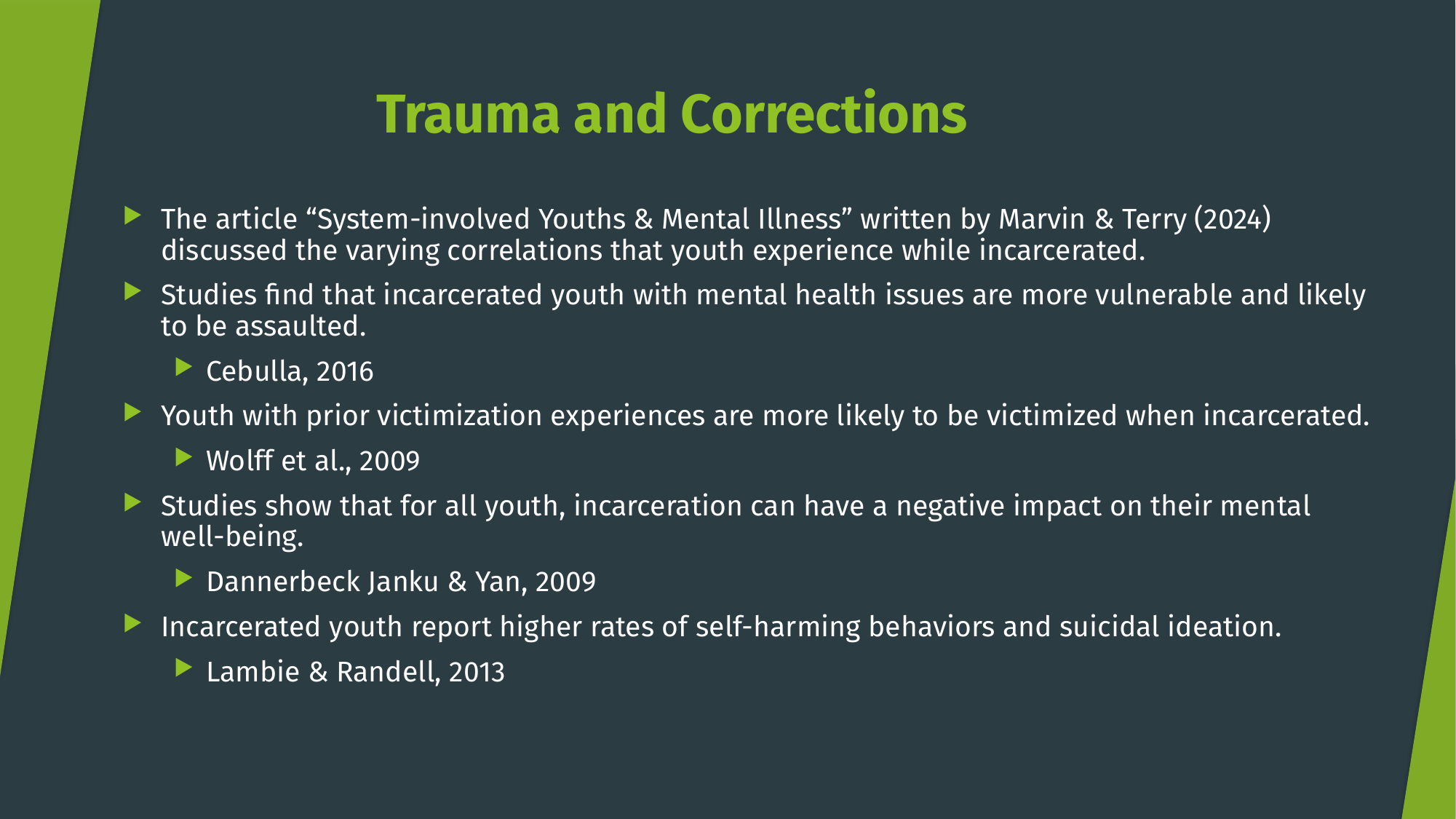

# Trauma and Corrections
The article “System-involved Youths & Mental Illness” written by Marvin & Terry (2024) discussed the varying correlations that youth experience while incarcerated.
Studies find that incarcerated youth with mental health issues are more vulnerable and likely to be assaulted.
Cebulla, 2016
Youth with prior victimization experiences are more likely to be victimized when incarcerated.
Wolff et al., 2009
Studies show that for all youth, incarceration can have a negative impact on their mental well-being.
Dannerbeck Janku & Yan, 2009
Incarcerated youth report higher rates of self-harming behaviors and suicidal ideation.
Lambie & Randell, 2013